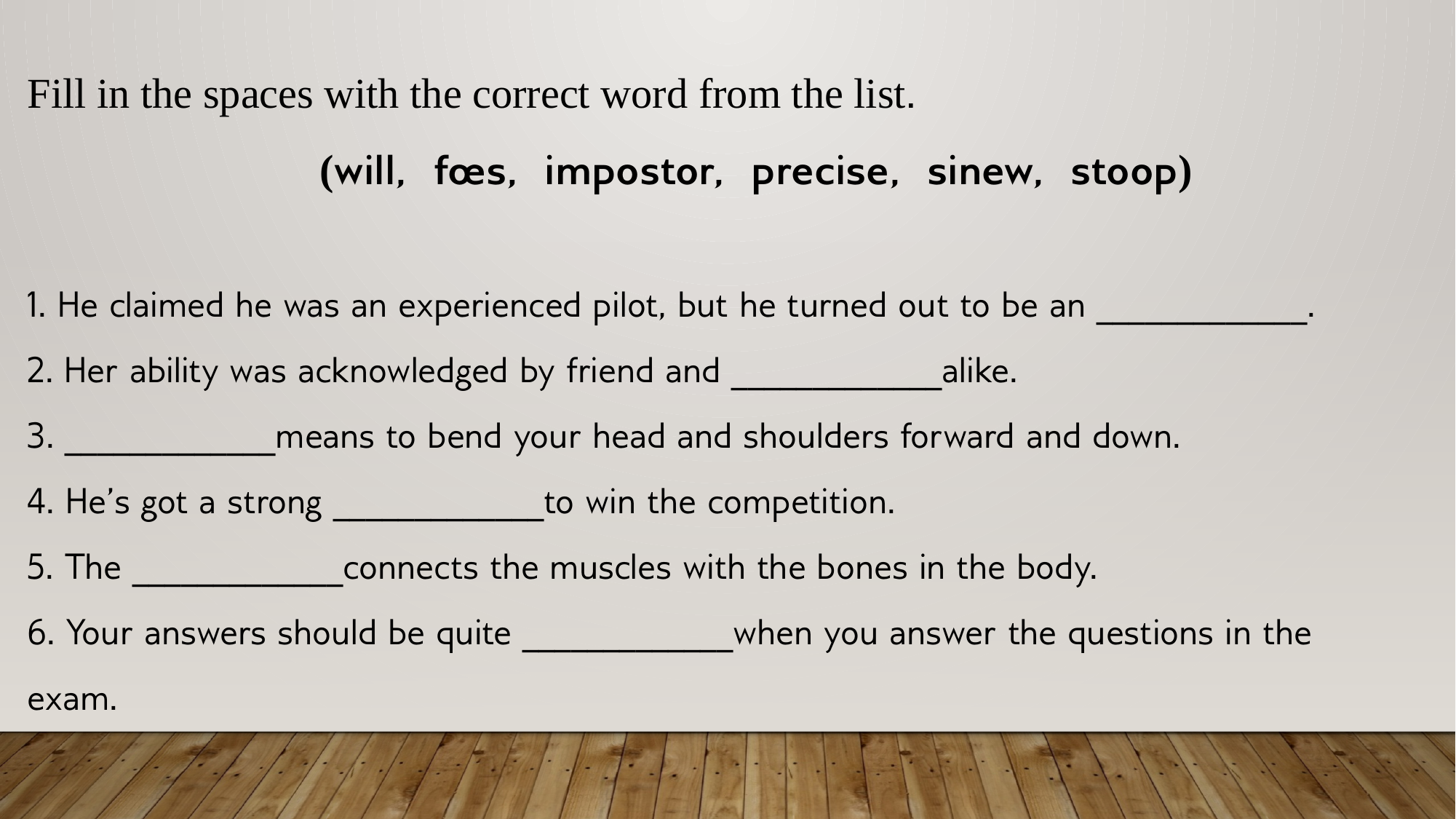

Fill in the spaces with the correct word from the list.
(will,  foes,  impostor,  precise,  sinew,  stoop)

1. He claimed he was an experienced pilot, but he turned out to be an _____________.
2. Her ability was acknowledged by friend and _____________alike.
3. _____________means to bend your head and shoulders forward and down.
4. He’s got a strong _____________to win the competition.
5. The _____________connects the muscles with the bones in the body.
6. Your answers should be quite _____________when you answer the questions in the exam.